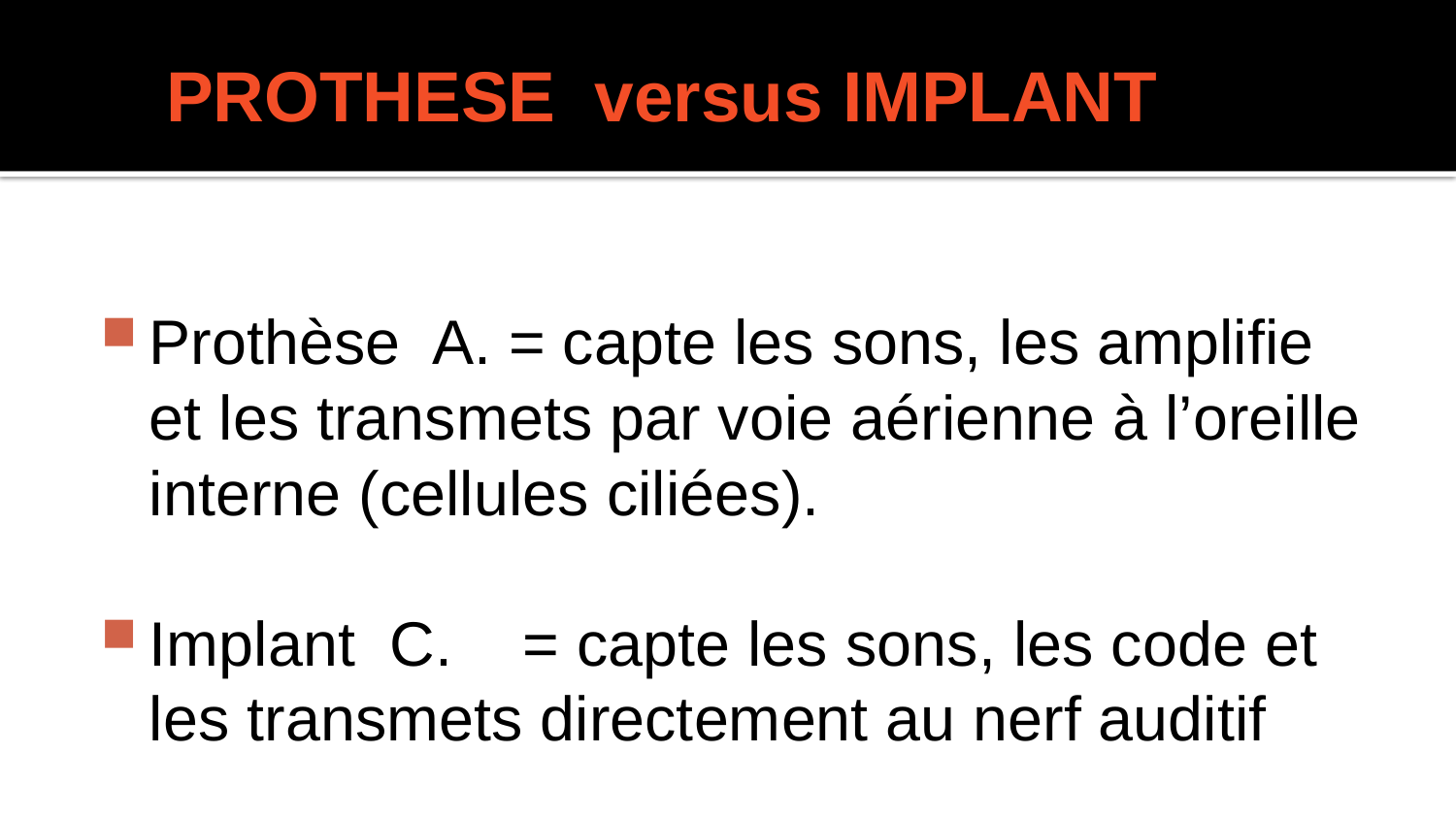

# PROTHESE  versus IMPLANT

Prothèse  A. = capte les sons, les amplifie et les transmets par voie aérienne à l’oreille interne (cellules ciliées).

Implant  C.    = capte les sons, les code et les transmets directement au nerf auditif